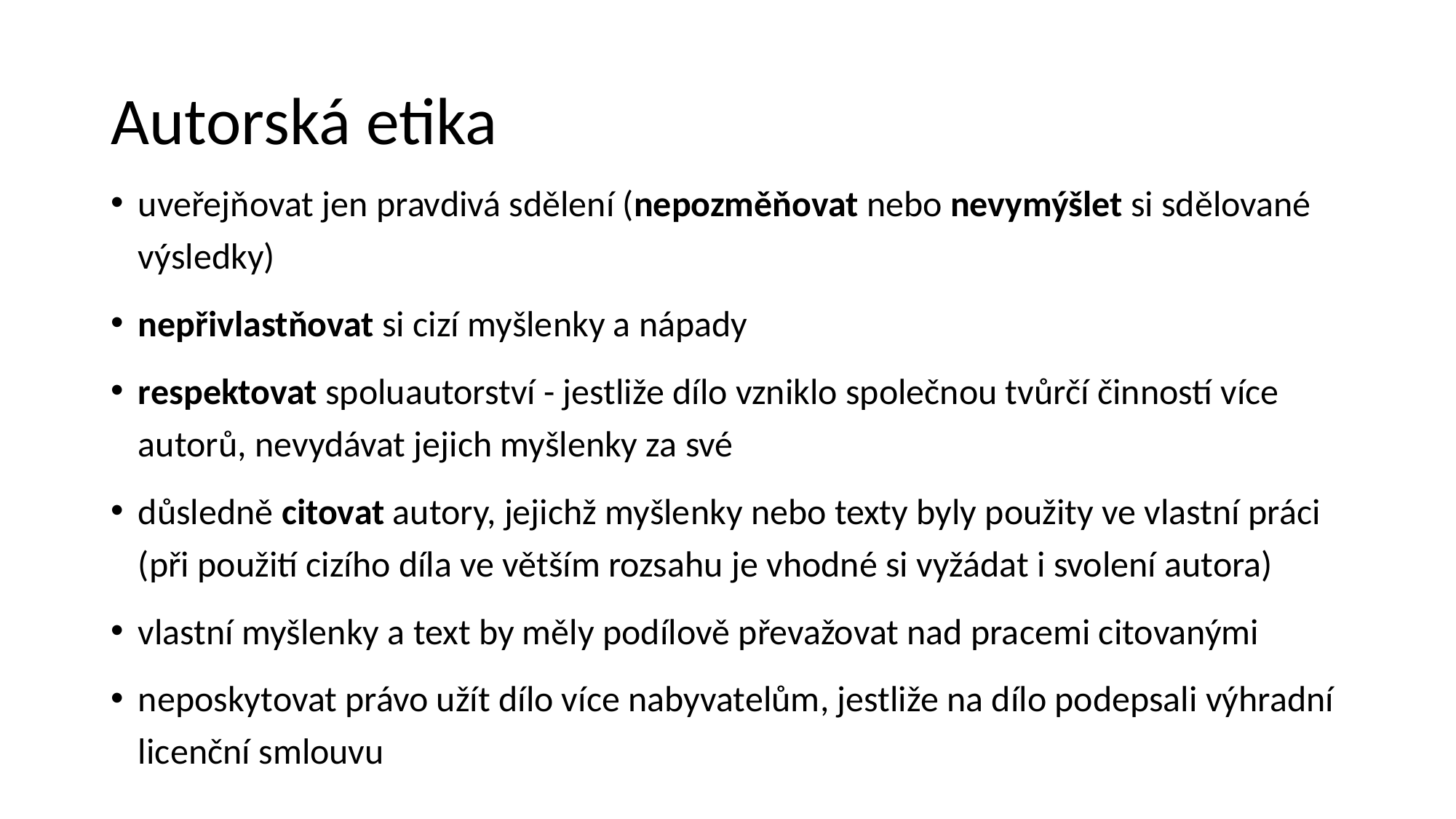

# Autorská etika
uveřejňovat jen pravdivá sdělení (nepozměňovat nebo nevymýšlet si sdělované výsledky)
nepřivlastňovat si cizí myšlenky a nápady
respektovat spoluautorství - jestliže dílo vzniklo společnou tvůrčí činností více autorů, nevydávat jejich myšlenky za své
důsledně citovat autory, jejichž myšlenky nebo texty byly použity ve vlastní práci (při použití cizího díla ve větším rozsahu je vhodné si vyžádat i svolení autora)
vlastní myšlenky a text by měly podílově převažovat nad pracemi citovanými
neposkytovat právo užít dílo více nabyvatelům, jestliže na dílo podepsali výhradní licenční smlouvu